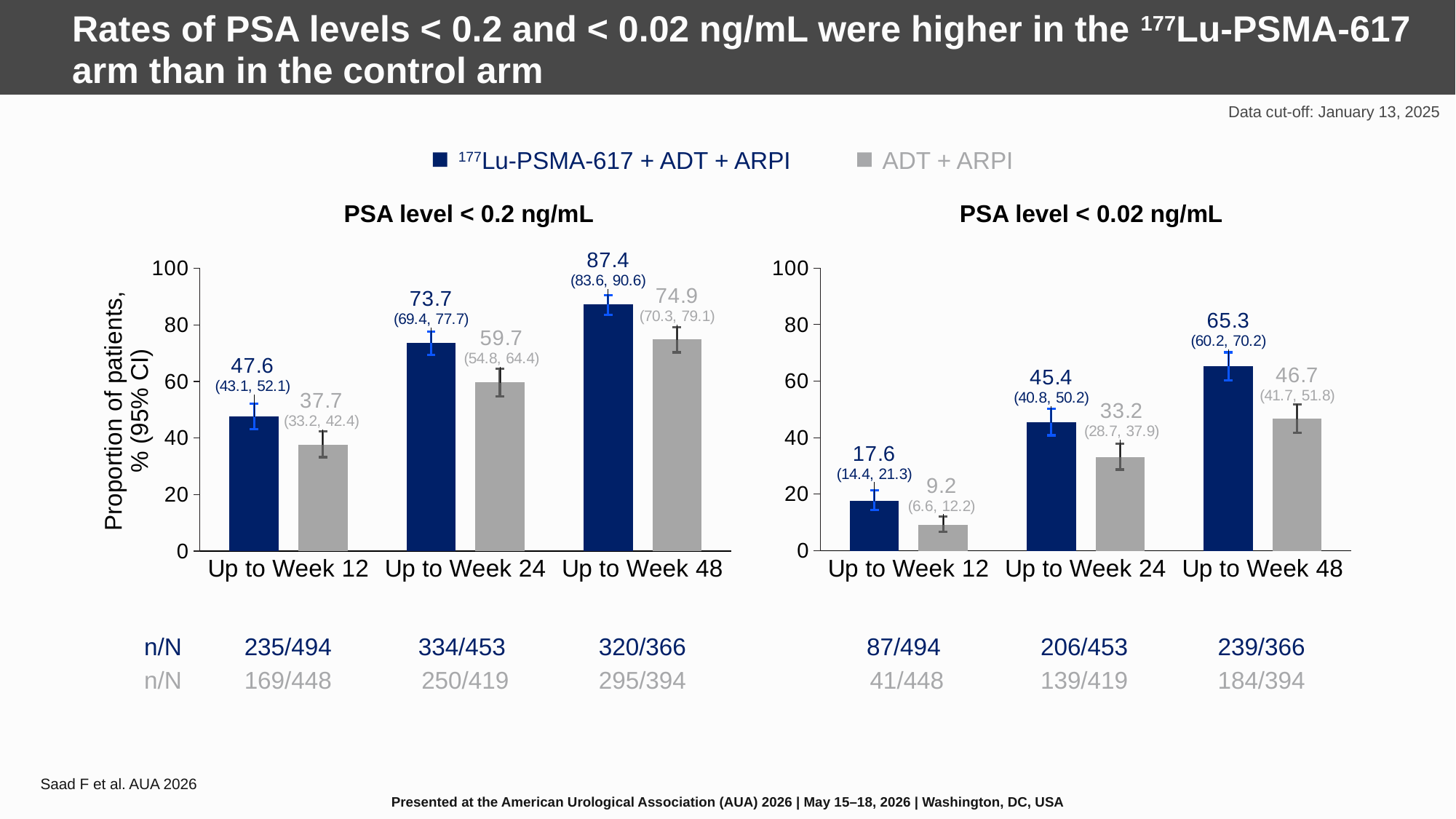

# Rates of PSA levels < 0.2 and < 0.02 ng/mL were higher in the 177Lu-PSMA-617 arm than in the control arm
Data cut-off: January 13, 2025
177Lu-PSMA-617 + ADT + ARPI
ADT + ARPI

PSA level < 0.2 ng/mL
PSA level < 0.02 ng/mL

### Chart

| Category | 177Lu-PSMA-617 + ADT + ARPI | ADT + ARPI |
|---|---|---|
| Up to Week 12 | 17.6 | 9.2 |
| Up to Week 24 | 45.4 | 33.2 |
| Up to Week 48 | 65.3 | 46.7 |

### Chart

| Category | 177Lu-PSMA-617 + ADT + ARPI | ADT + ARPI |
|---|---|---|
| Up to Week 12 | 47.6 | 37.7 |
| Up to Week 24 | 73.7 | 59.7 |
| Up to Week 48 | 87.4 | 74.9 |
| n/N |
| --- |
| n/N |
| 235/494 | 334/453 | 320/366 |
| --- | --- | --- |
| 169/448 | 250/419 | 295/394 |
| 87/494 | 206/453 | 239/366 |
| --- | --- | --- |
| 41/448 | 139/419 | 184/394 |
Saad F et al. AUA 2026